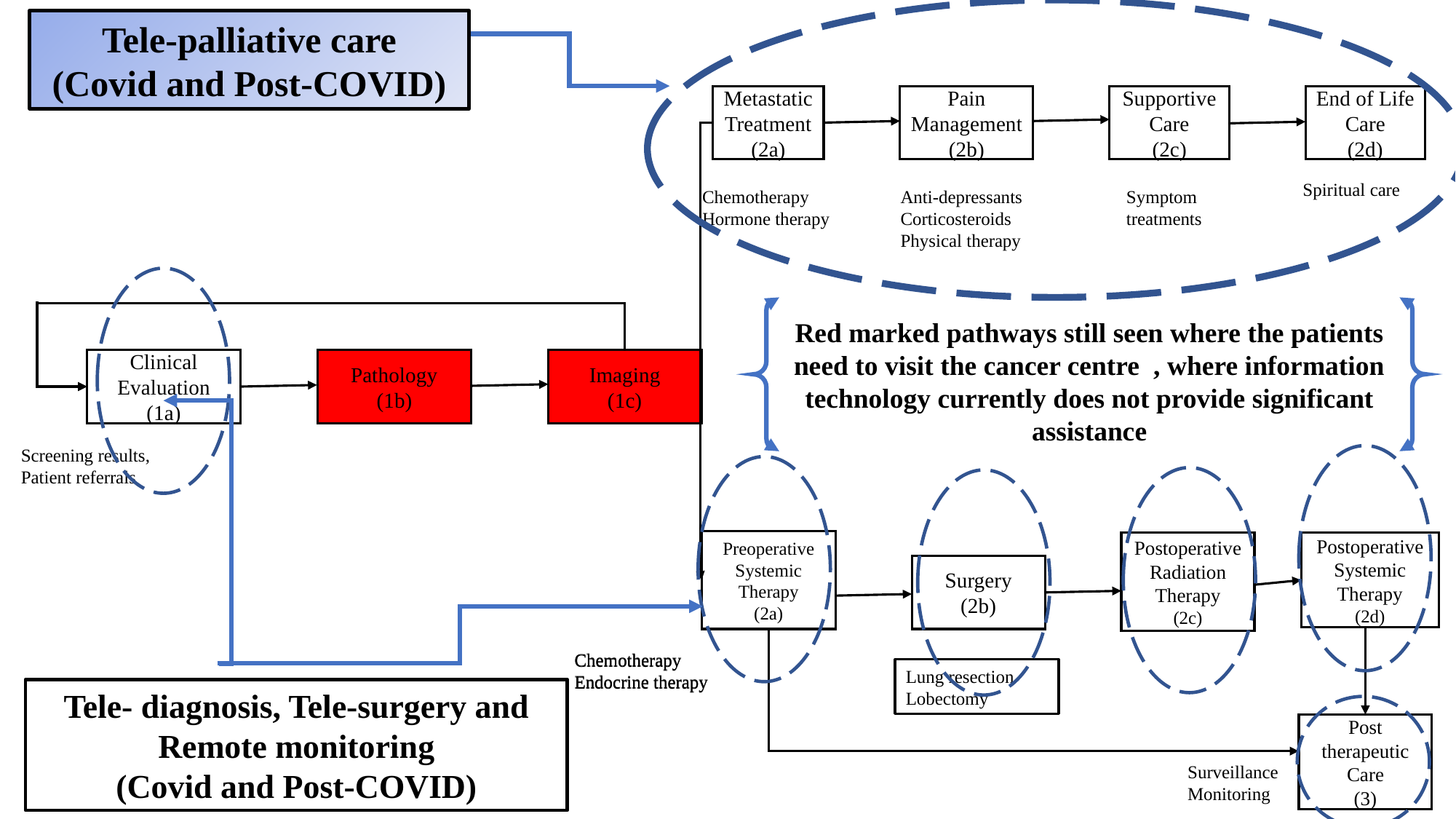

Tele-palliative care
(Covid and Post-COVID)
Metastatic Treatment
(2a)
Pain Management
(2b)
Supportive Care
(2c)
End of Life Care
(2d)
Spiritual care
Chemotherapy
Hormone therapy
Anti-depressants
Corticosteroids
Physical therapy
Symptom treatments

Red marked pathways still seen where the patients need to visit the cancer centre  , where information technology currently does not provide significant assistance
Clinical Evaluation
(1a)
Pathology
(1b)
Imaging
(1c)
Screening results, Patient referrals

Preoperative Systemic Therapy
(2a)

Postoperative Radiation Therapy
(2c)
Postoperative Systemic Therapy
(2d)
Surgery
(2b)
Chemotherapy
Endocrine therapy
Chemotherapy
Endocrine therapy
Lung resection
Lobectomy
Tele- diagnosis, Tele-surgery and Remote monitoring
(Covid and Post-COVID)

Post therapeutic Care
(3)
Surveillance
Monitoring